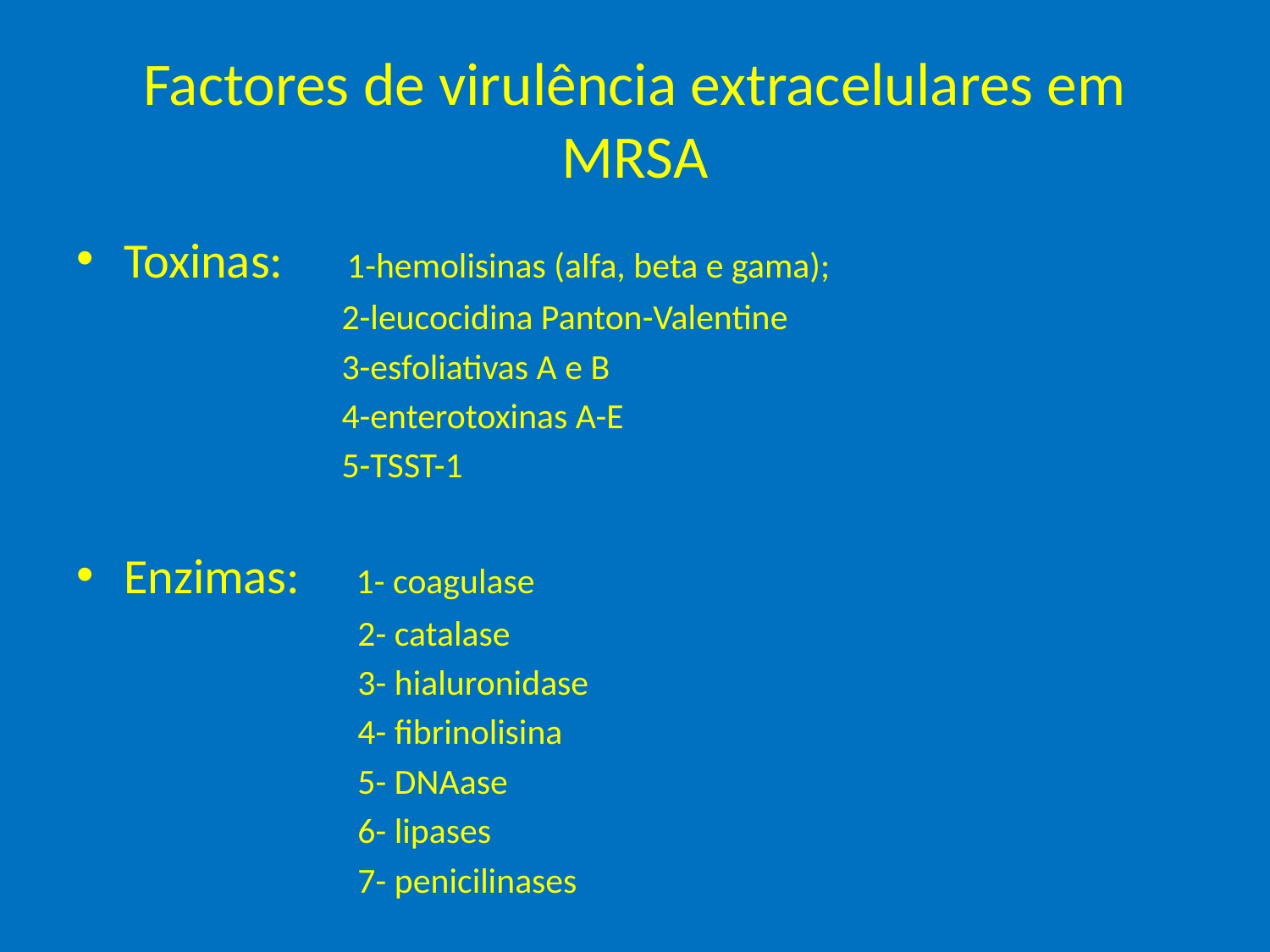

# Factores de virulência extracelulares em MRSA
Toxinas:        1-hemolisinas (alfa, beta e gama);
                                 2-leucocidina Panton-Valentine
                                 3-esfoliativas A e B
                                 4-enterotoxinas A-E
                                 5-TSST-1

Enzimas:       1- coagulase
                                   2- catalase
                                   3- hialuronidase
                                   4- fibrinolisina
                                   5- DNAase
                                   6- lipases
                                   7- penicilinases